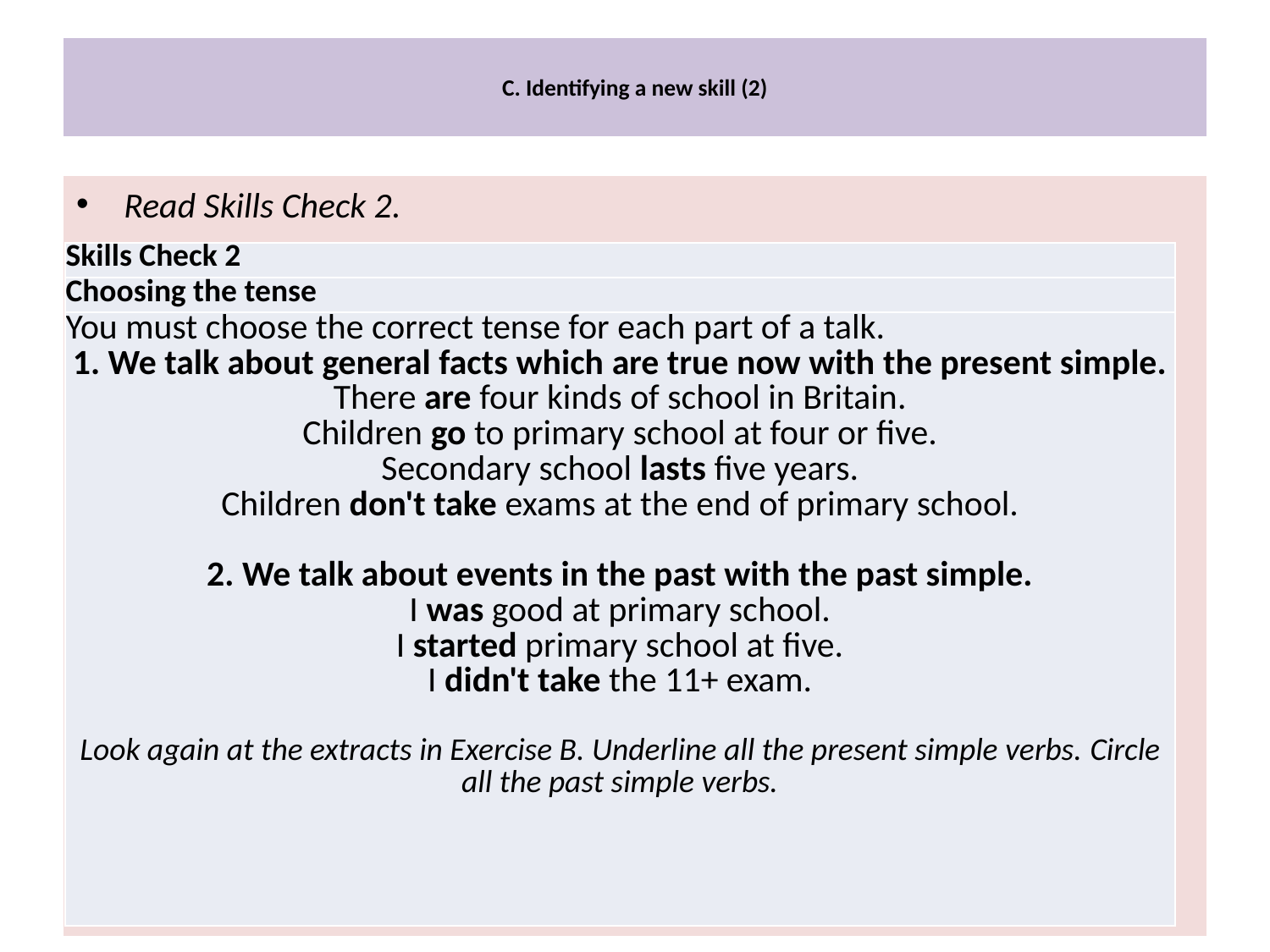

# C. Identifying a new skill (2)
Read Skills Check 2.

| Skills Check 2 |
| --- |
| Choosing the tense |
| You must choose the correct tense for each part of a talk. 1. We talk about general facts which are true now with the present simple. There are four kinds of school in Britain. Children go to primary school at four or five. Secondary school lasts five years. Children don't take exams at the end of primary school.   2. We talk about events in the past with the past simple. I was good at primary school. I started primary school at five. I didn't take the 11+ exam. Look again at the extracts in Exercise B. Underline all the present simple verbs. Circle all the past simple verbs. |